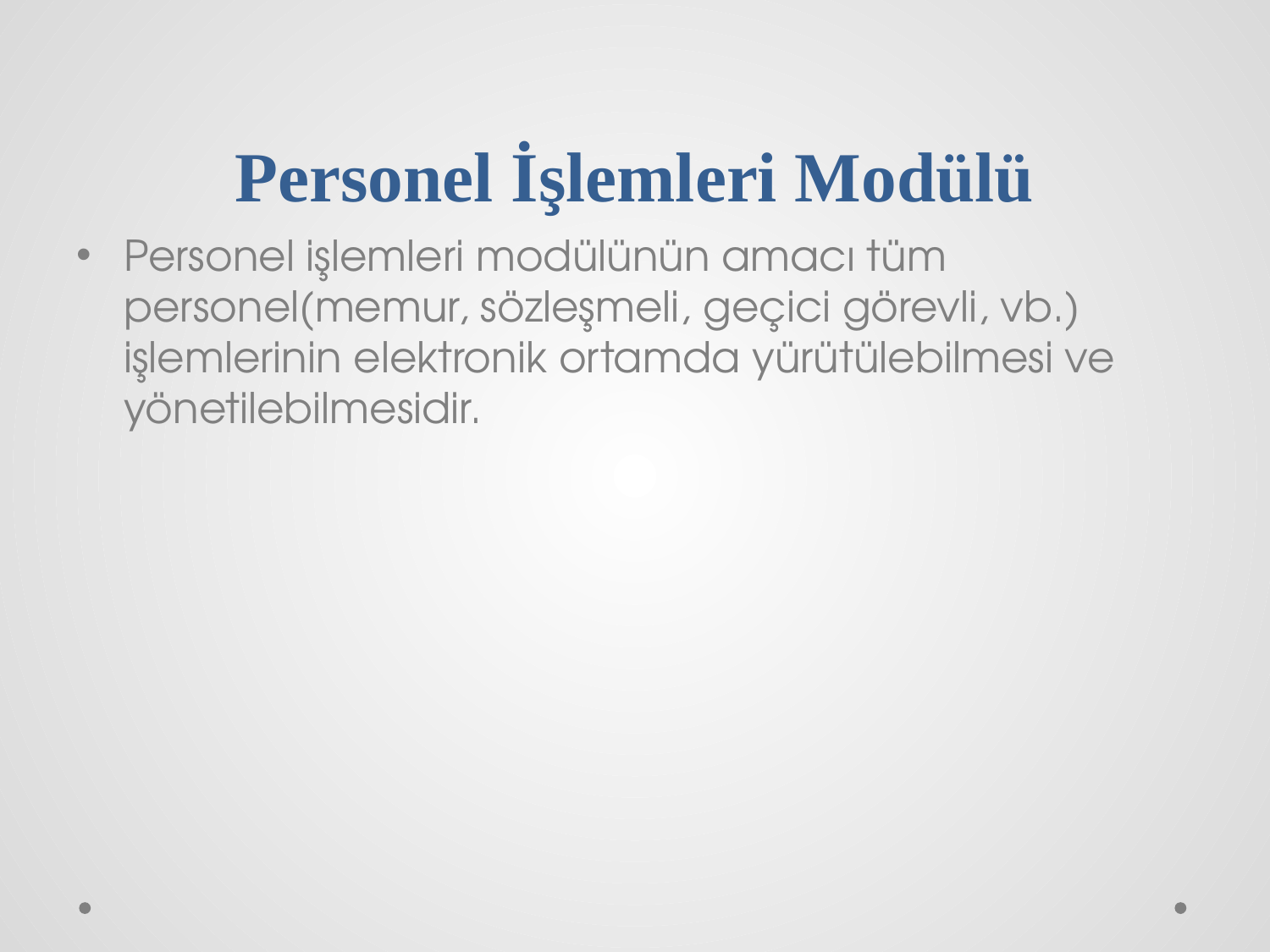

# Personel İşlemleri Modülü
Personel işlemleri modülünün amacı tüm personel(memur, sözleşmeli, geçici görevli, vb.) işlemlerinin elektronik ortamda yürütülebilmesi ve yönetilebilmesidir.